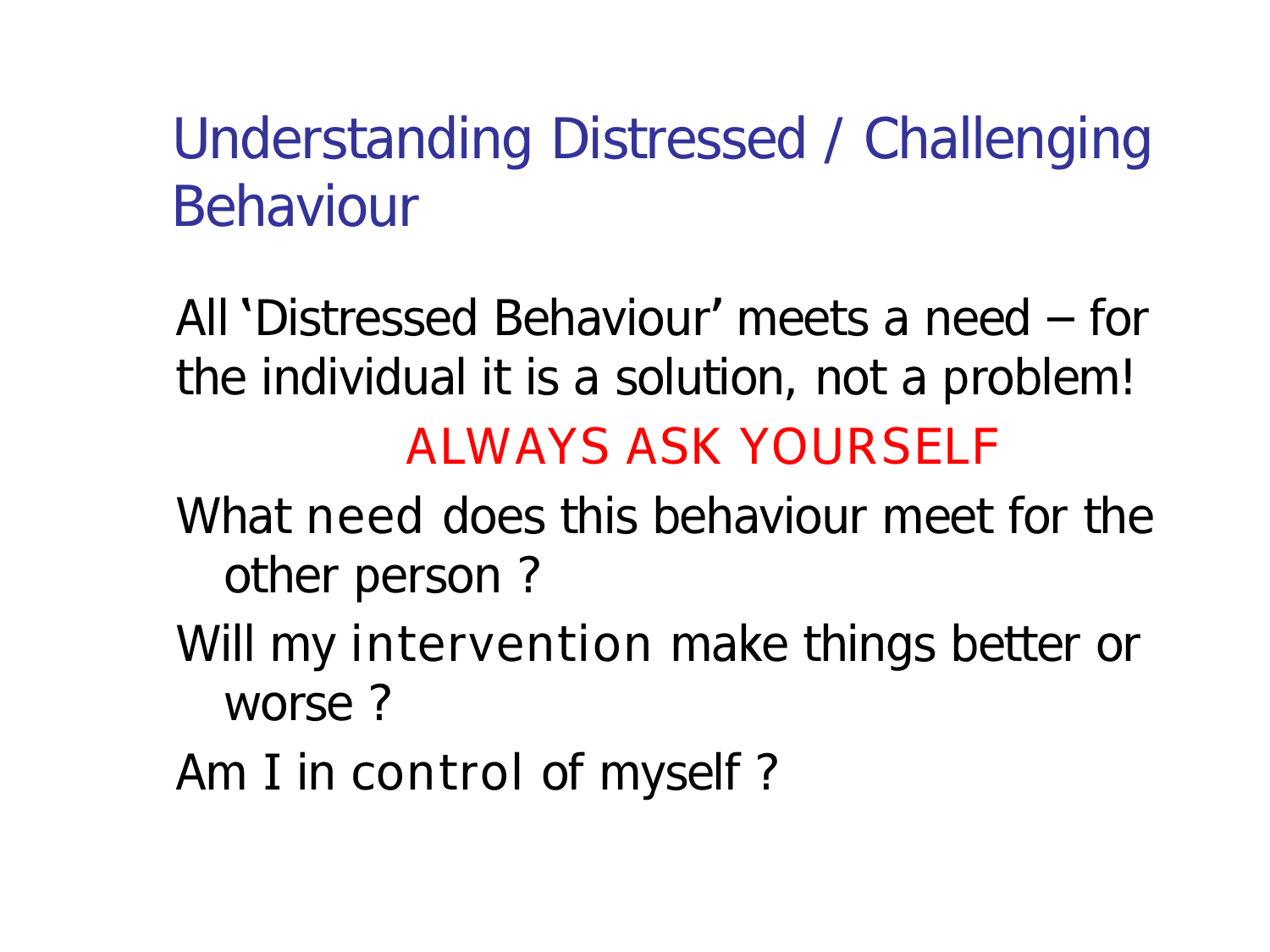

# Understanding Distressed / Challenging Behaviour
All ‘Distressed Behaviour’ meets a need – for the individual it is a solution, not a problem!
ALWAYS ASK YOURSELF
What need does this behaviour meet for the other person ?
Will my intervention make things better or worse ?
Am I in control of myself ?